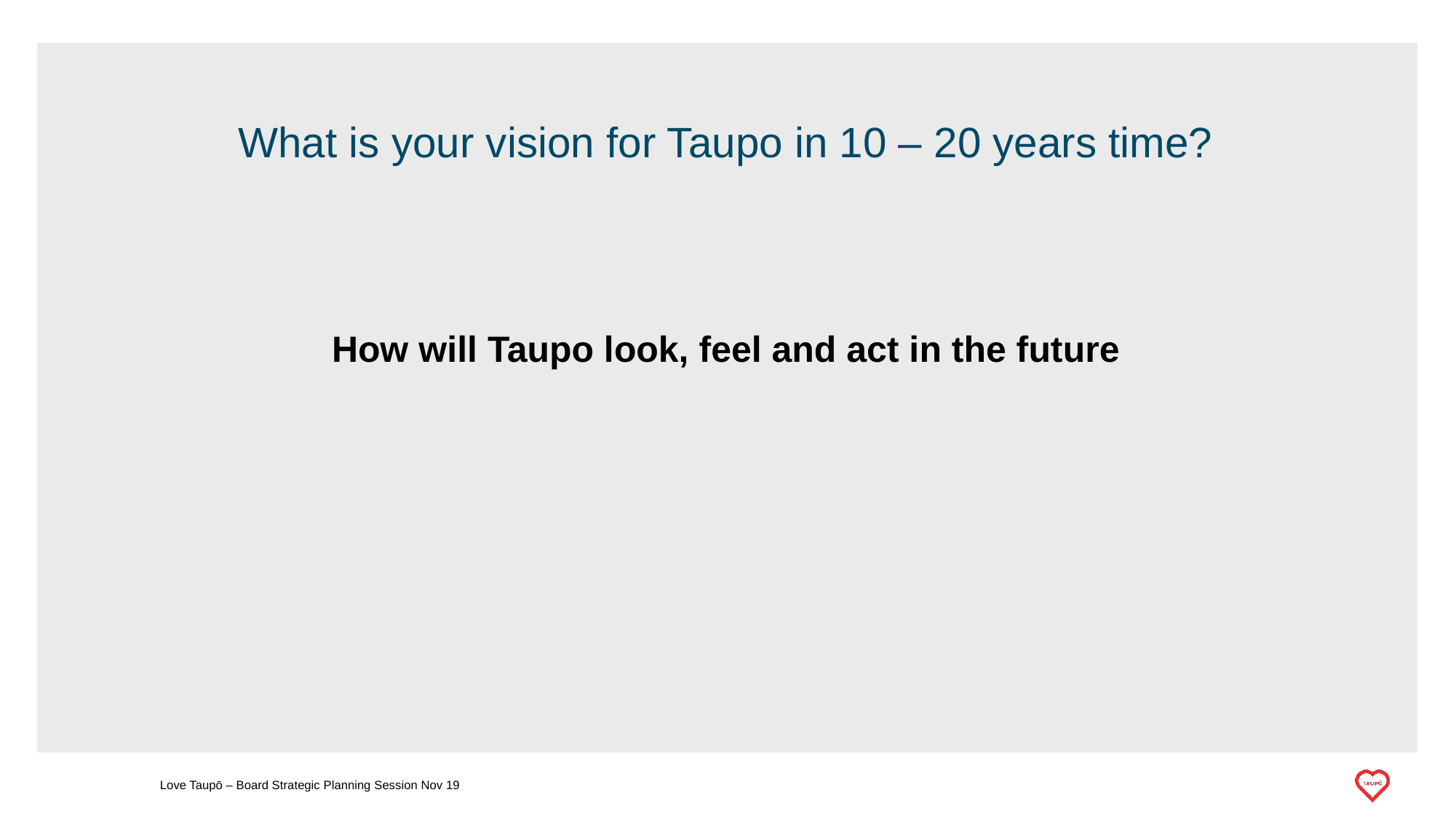

# What is your vision for Taupo in 10 – 20 years time?

How will Taupo look, feel and act in the future

Love Taupō – Board Strategic Planning Session Nov 19